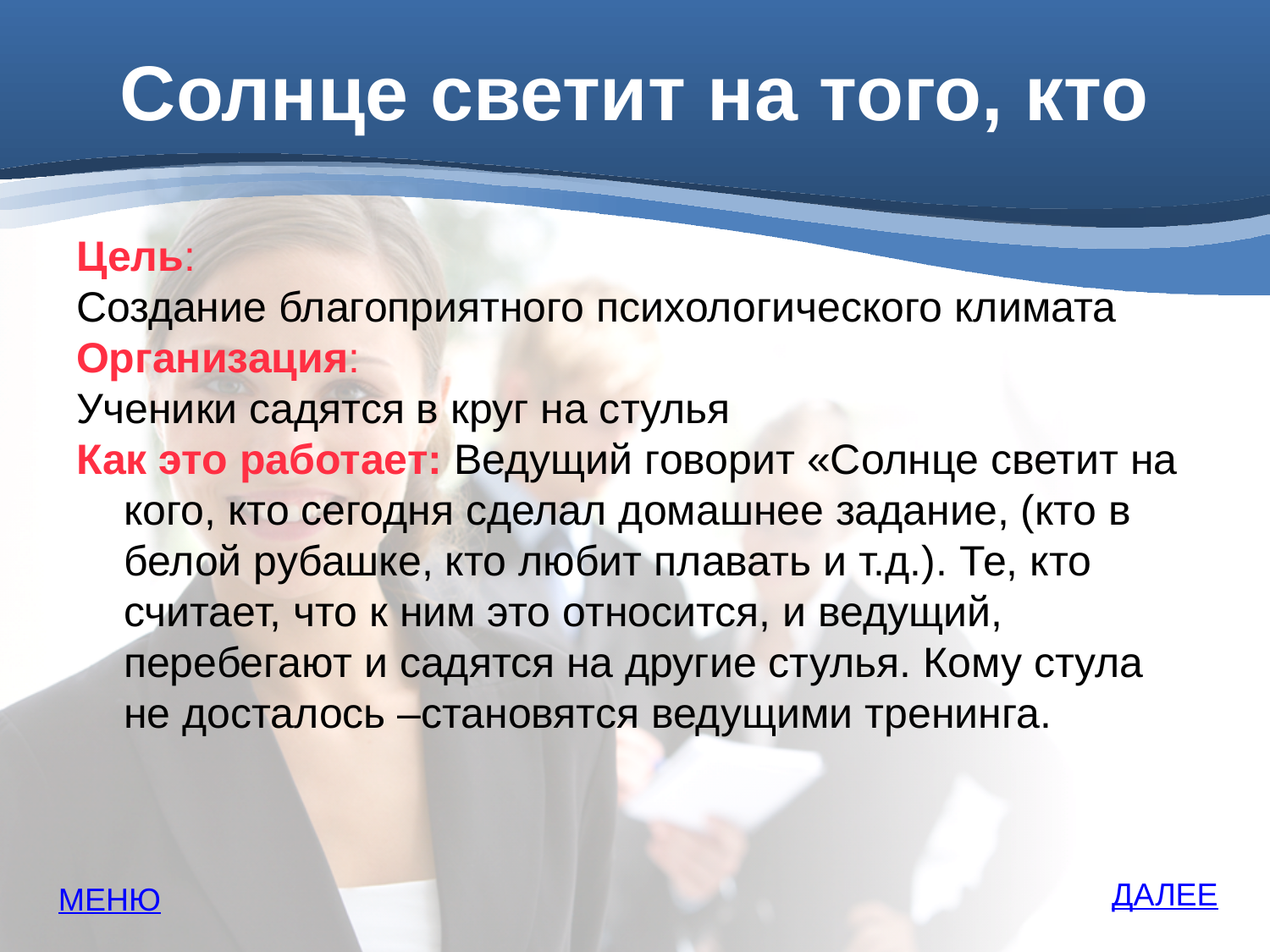

# Солнце светит на того, кто
Цель:
Создание благоприятного психологического климата
Организация:
Ученики садятся в круг на стулья
Как это работает: Ведущий говорит «Солнце светит на кого, кто сегодня сделал домашнее задание, (кто в белой рубашке, кто любит плавать и т.д.). Те, кто считает, что к ним это относится, и ведущий, перебегают и садятся на другие стулья. Кому стула не досталось –становятся ведущими тренинга.
ДАЛЕЕ
МЕНЮ